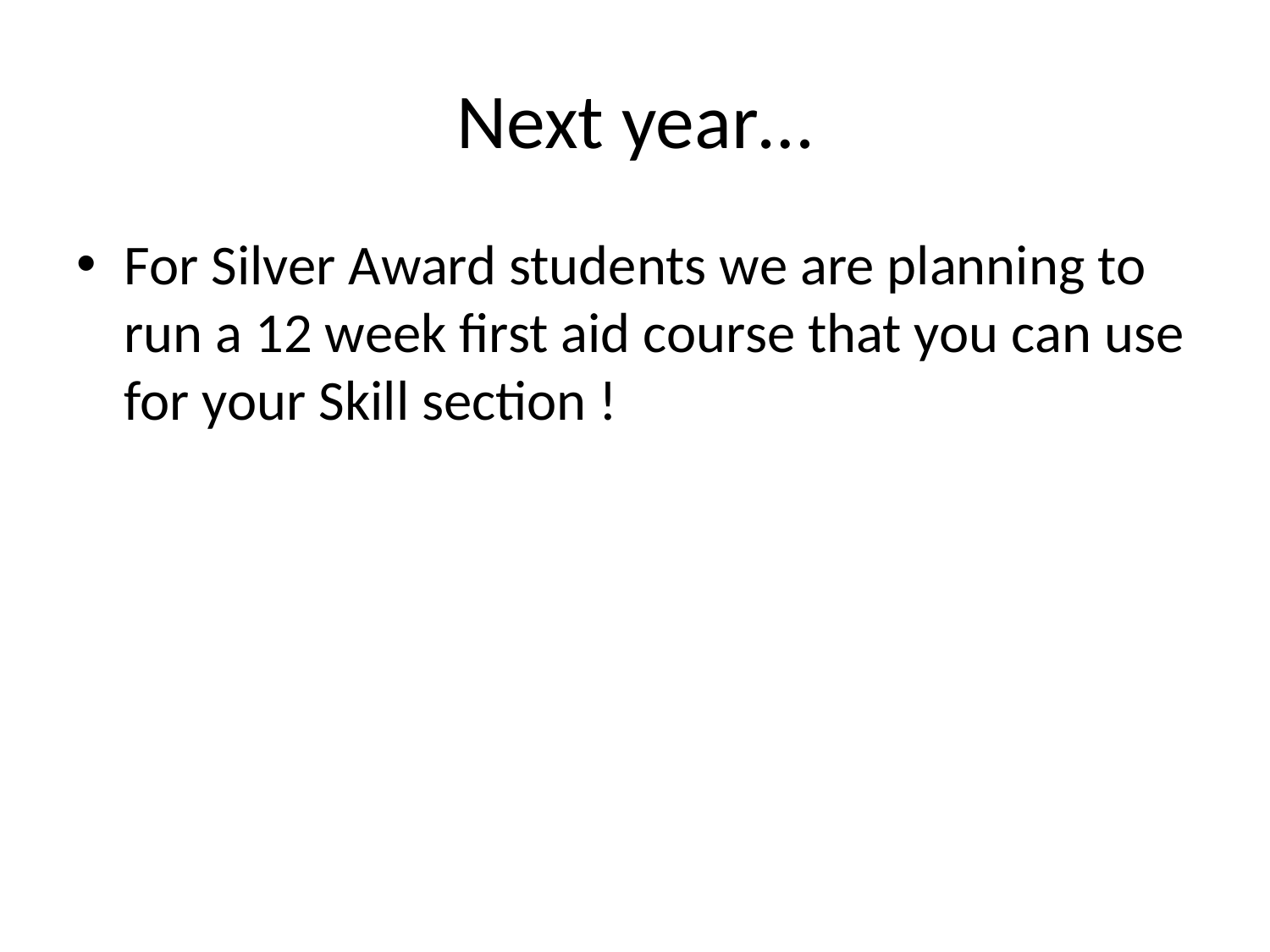

# Next year…
For Silver Award students we are planning to run a 12 week first aid course that you can use for your Skill section !